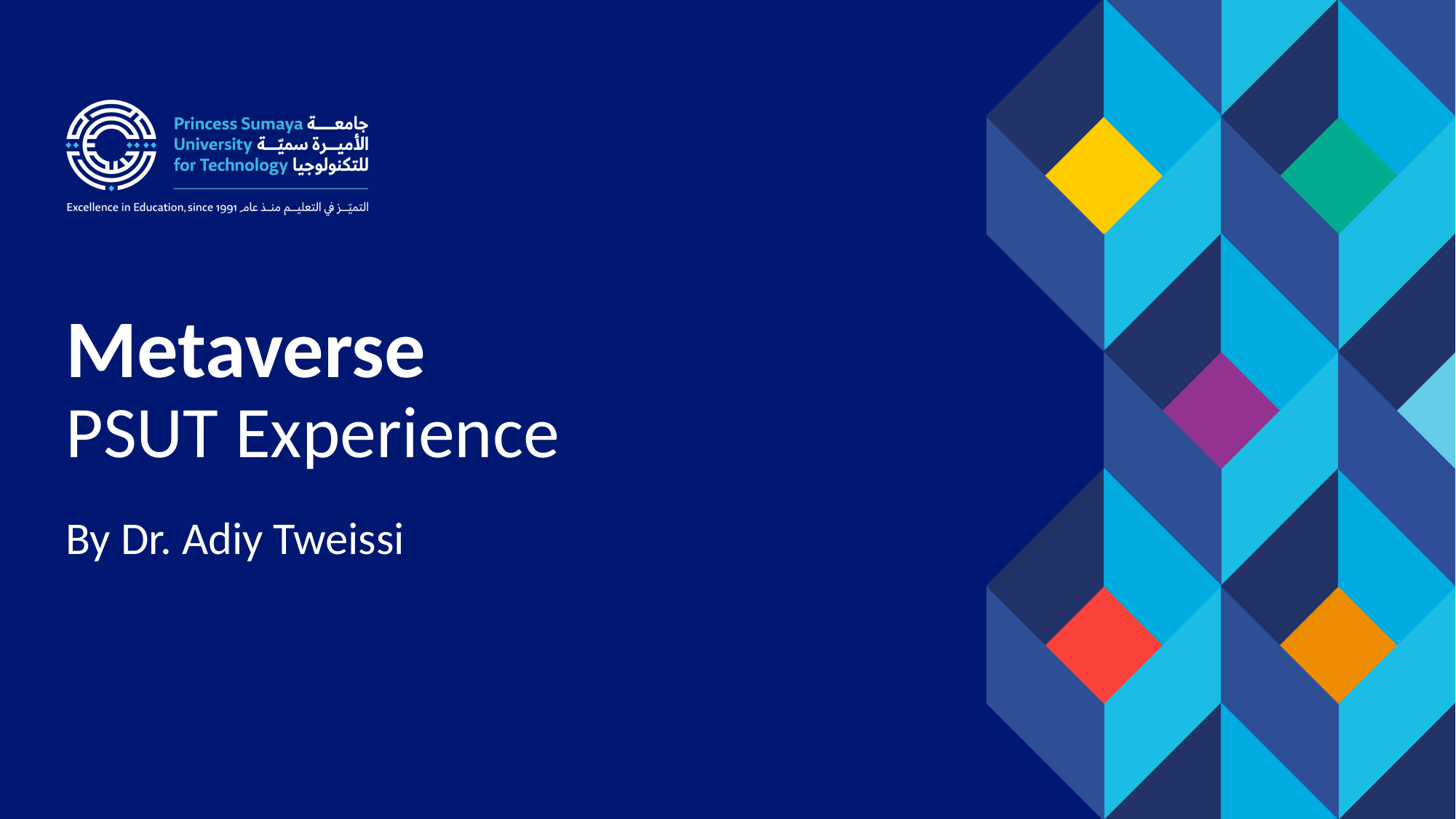

# Metaverse PSUT Experience
By Dr. Adiy Tweissi